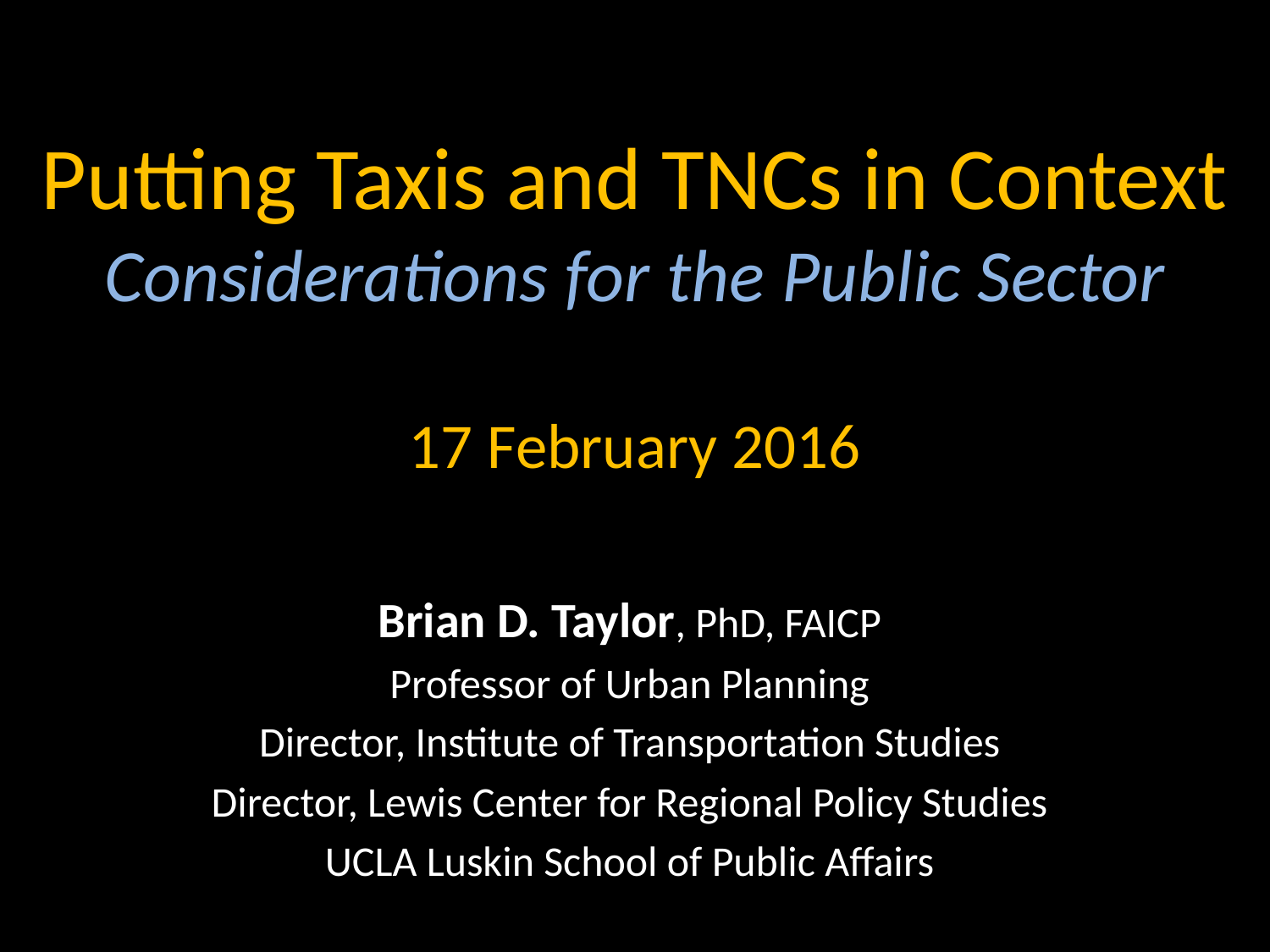

# Putting Taxis and TNCs in Context Considerations for the Public Sector 17 February 2016
Brian D. Taylor, PhD, FAICP
Professor of Urban Planning
Director, Institute of Transportation Studies
Director, Lewis Center for Regional Policy Studies
UCLA Luskin School of Public Affairs